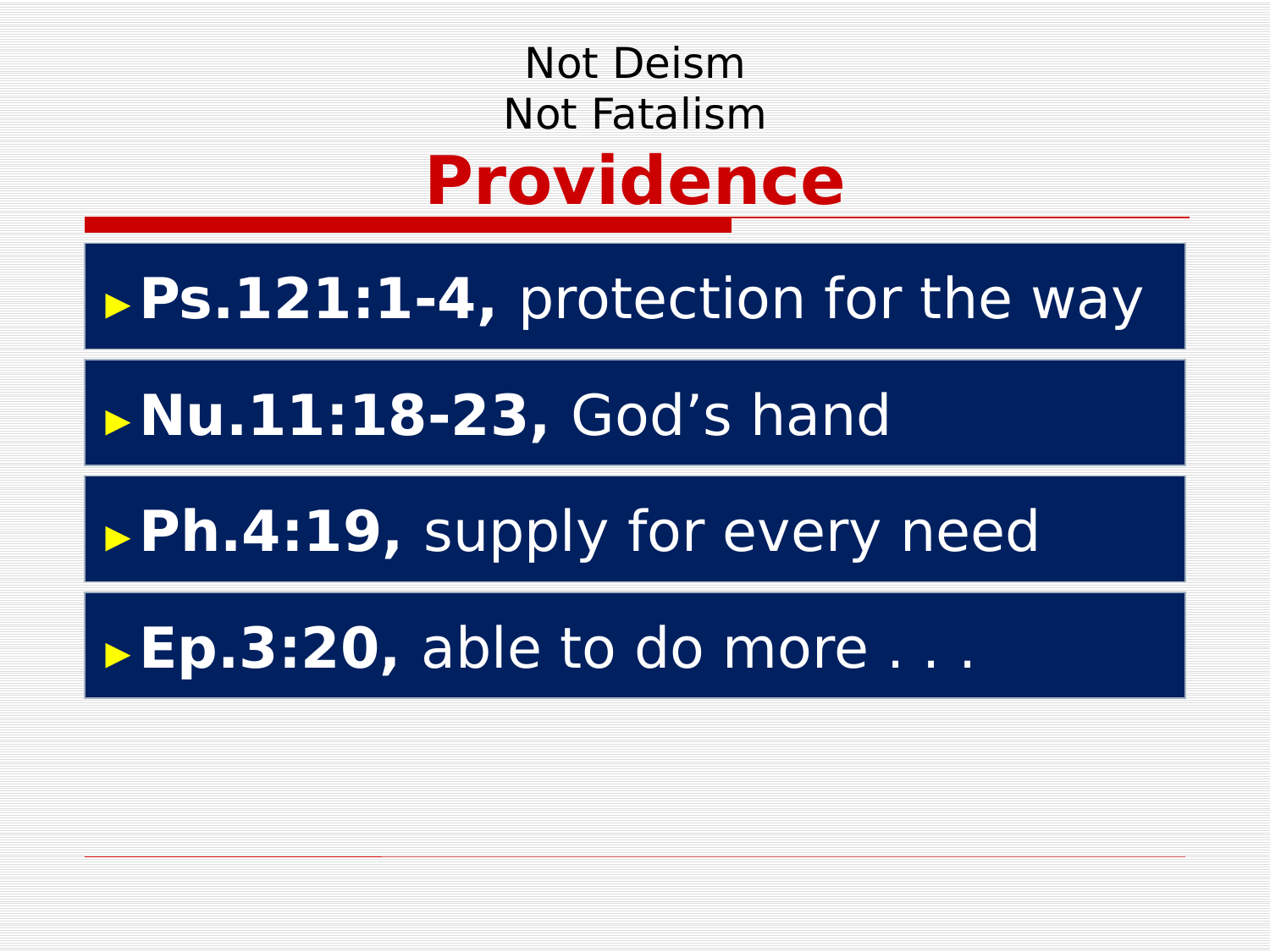

# Not Deism Not Fatalism Providence

►Ps.121:1-4, protection for the way
►Nu.11:18-23, God’s hand
►Ph.4:19, supply for every need
►Ep.3:20, able to do more . . .